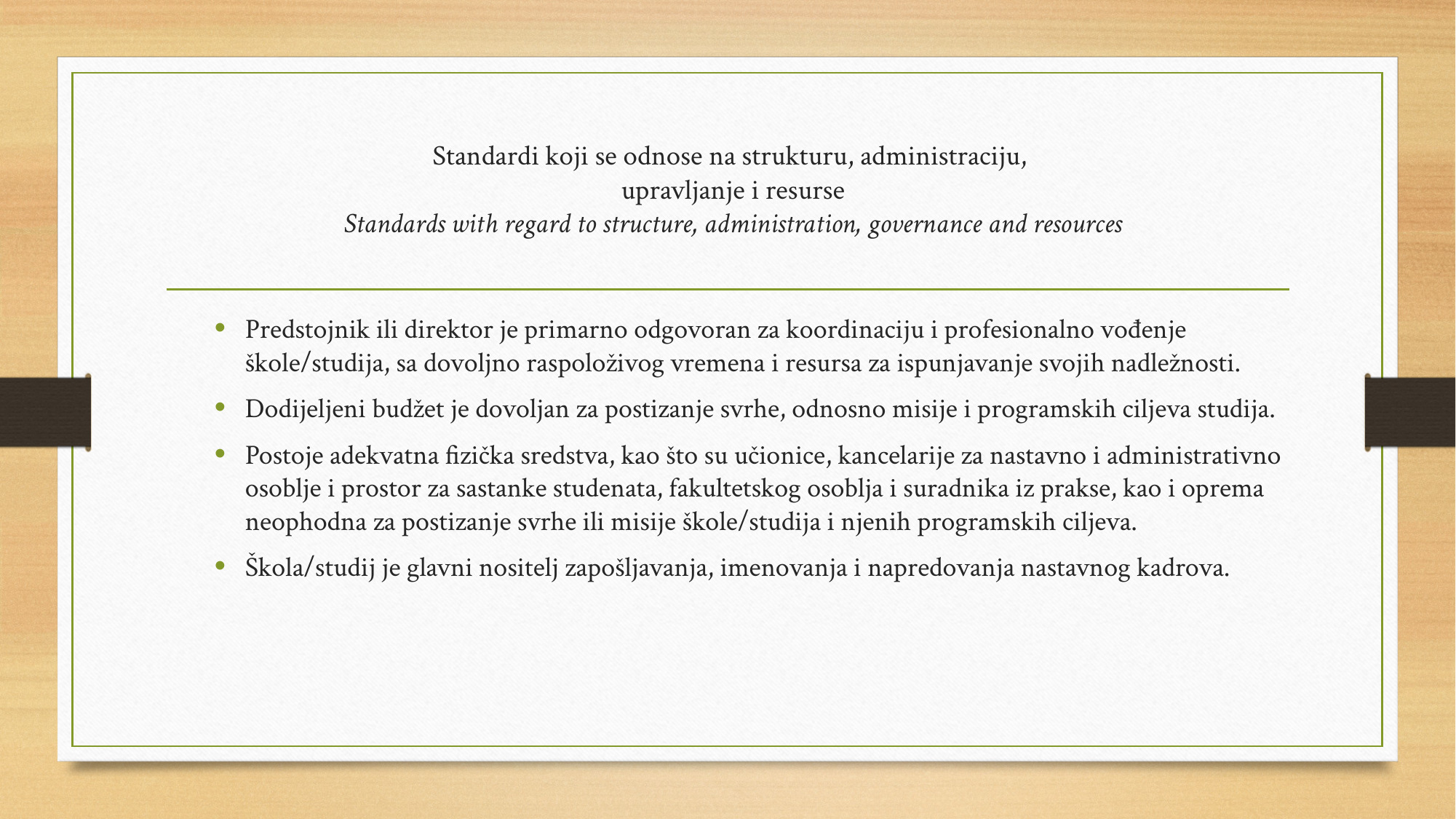

# Standardi koji se odnose na strukturu, administraciju, upravljanje i resurse Standards with regard to structure, administration, governance and resources
Predstojnik ili direktor je primarno odgovoran za koordinaciju i profesionalno vođenje škole/studija, sa dovoljno raspoloživog vremena i resursa za ispunjavanje svojih nadležnosti.
Dodijeljeni budžet je dovoljan za postizanje svrhe, odnosno misije i programskih ciljeva studija.
Postoje adekvatna fizička sredstva, kao što su učionice, kancelarije za nastavno i administrativno osoblje i prostor za sastanke studenata, fakultetskog osoblja i suradnika iz prakse, kao i oprema neophodna za postizanje svrhe ili misije škole/studija i njenih programskih ciljeva.
Škola/studij je glavni nositelj zapošljavanja, imenovanja i napredovanja nastavnog kadrova.